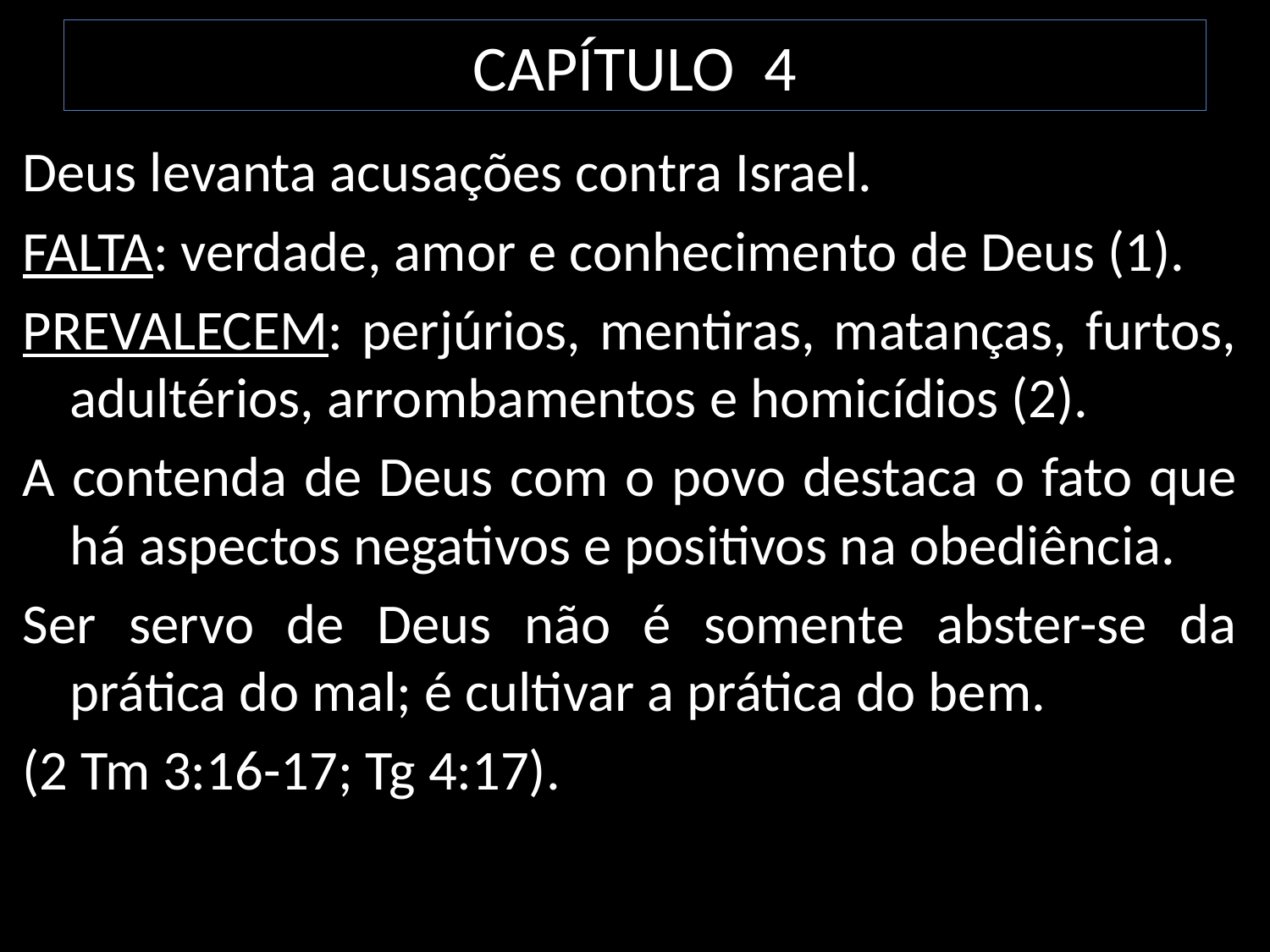

# CAPÍTULO  4
Deus levanta acusações contra Israel.
FALTA: verdade, amor e conhecimento de Deus (1).
PREVALECEM: perjúrios, mentiras, matanças, furtos, adultérios, arrombamentos e homicídios (2).
A contenda de Deus com o povo destaca o fato que há aspectos negativos e positivos na obediência.
Ser servo de Deus não é somente abster-se da prática do mal; é cultivar a prática do bem.
(2 Tm 3:16-17; Tg 4:17).